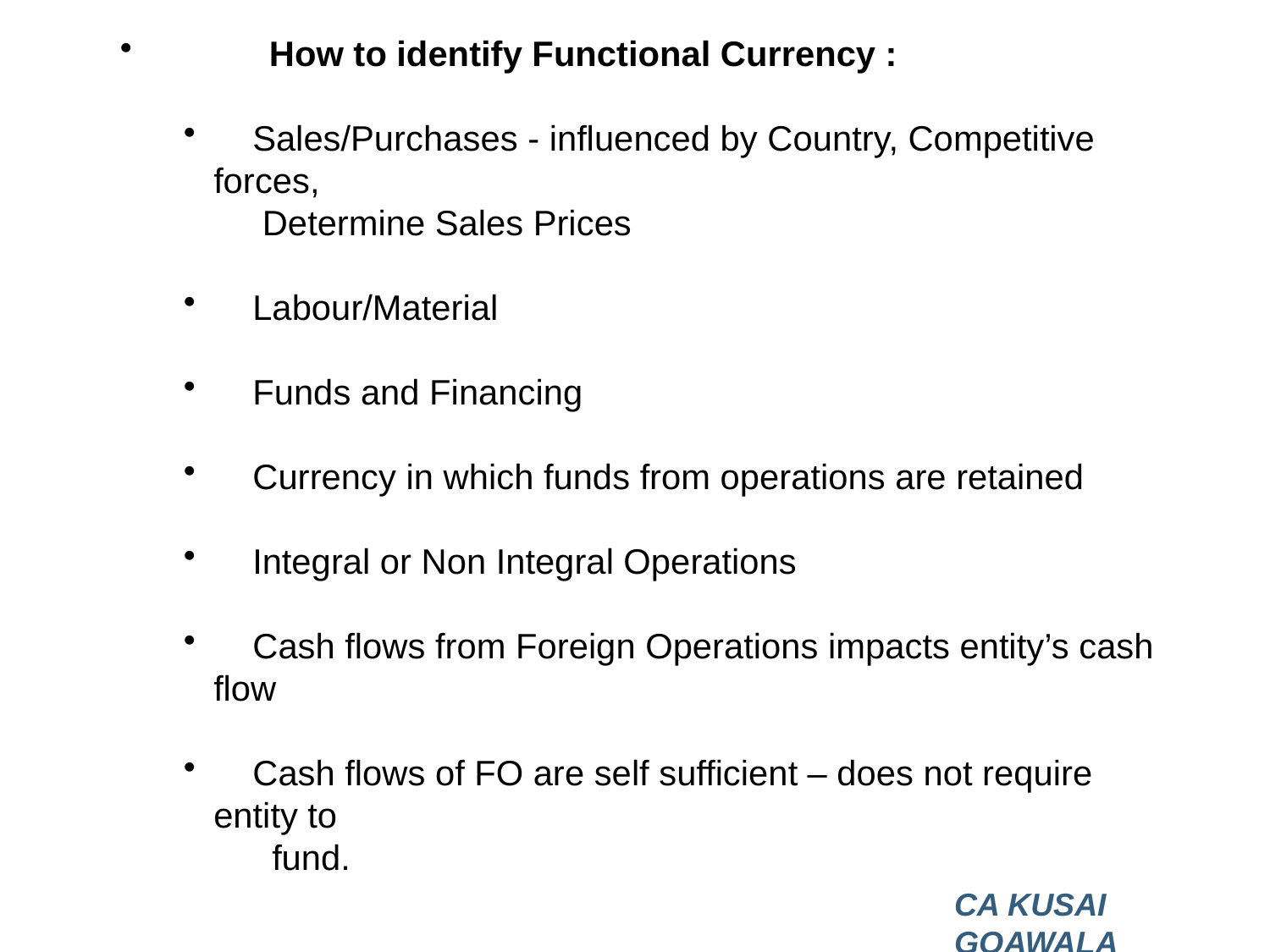

How to identify Functional Currency :

    Sales/Purchases - influenced by Country, Competitive forces,
     Determine Sales Prices

    Labour/Material

    Funds and Financing

    Currency in which funds from operations are retained

    Integral or Non Integral Operations

    Cash flows from Foreign Operations impacts entity’s cash flow

    Cash flows of FO are self sufficient – does not require entity to
      fund.
CA KUSAI GOAWALA